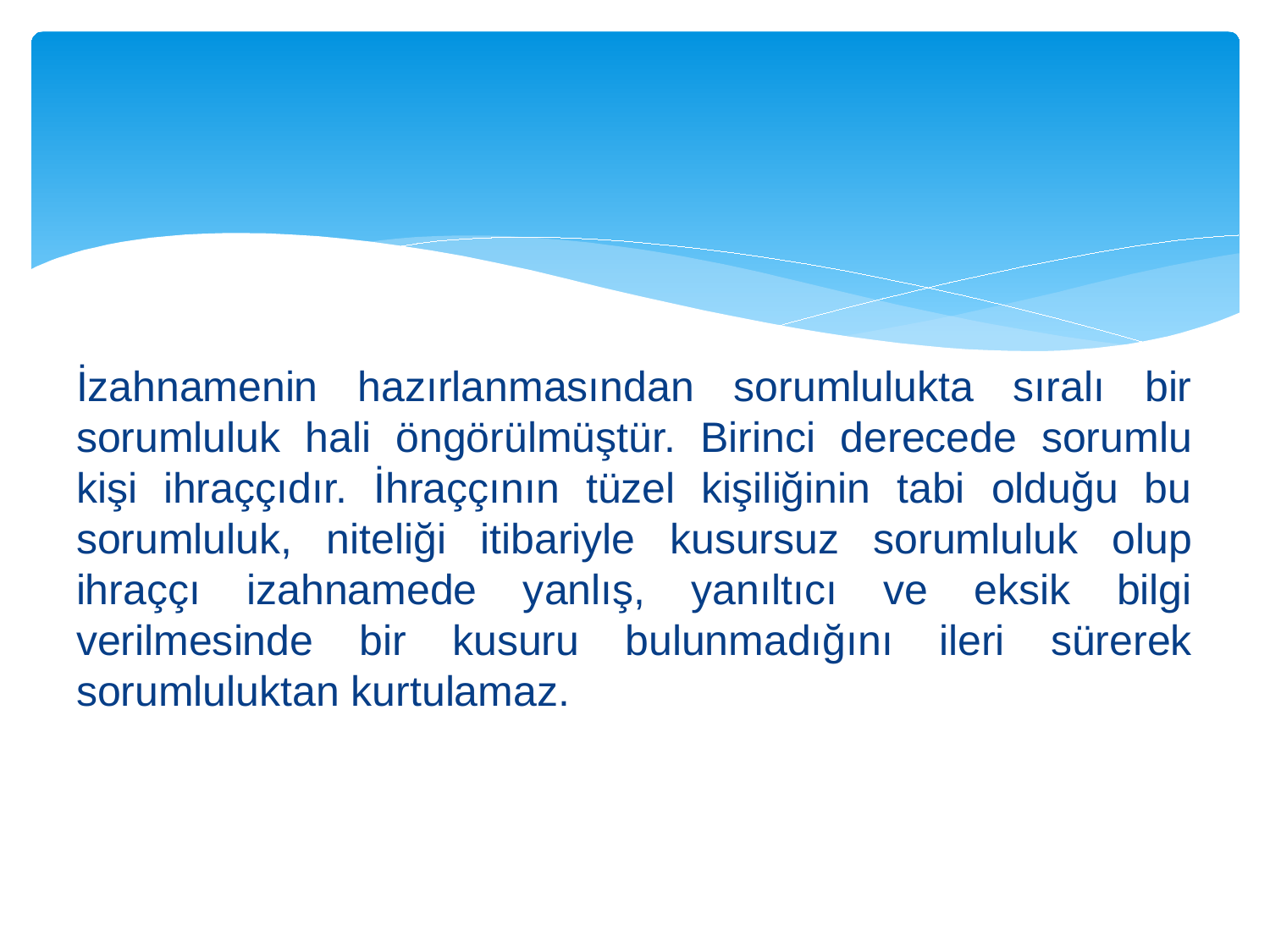

#

İzahnamenin hazırlanmasından sorumlulukta sıralı bir sorumluluk hali öngörülmüştür. Birinci derecede sorumlu kişi ihraççıdır. İhraççının tüzel kişiliğinin tabi olduğu bu sorumluluk, niteliği itibariyle kusursuz sorumluluk olup ihraççı izahnamede yanlış, yanıltıcı ve eksik bilgi verilmesinde bir kusuru bulunmadığını ileri sürerek sorumluluktan kurtulamaz.